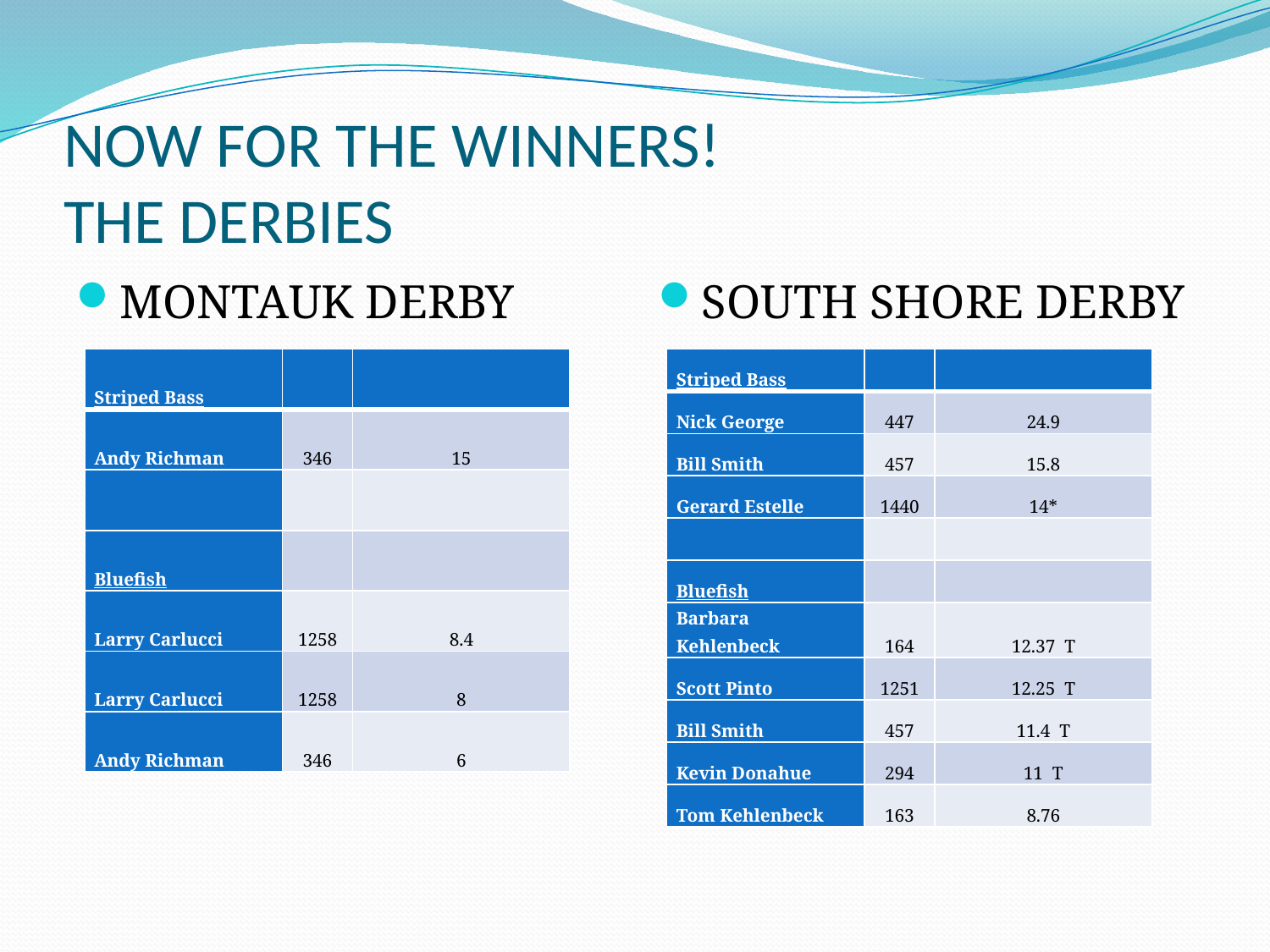

# NOW FOR THE WINNERS! THE DERBIES
MONTAUK DERBY

SOUTH SHORE DERBY

| Striped Bass |  |  |
| --- | --- | --- |
| Andy Richman | 346 | 15 |
|  |  |  |
| Bluefish |  |  |
| Larry Carlucci | 1258 | 8.4 |
| Larry Carlucci | 1258 | 8 |
| Andy Richman | 346 | 6 |
| Striped Bass |  |  |
| --- | --- | --- |
| Nick George | 447 | 24.9 |
| Bill Smith | 457 | 15.8 |
| Gerard Estelle | 1440 | 14\* |
|  |  |  |
| Bluefish |  |  |
| Barbara Kehlenbeck | 164 | 12.37 T |
| Scott Pinto | 1251 | 12.25 T |
| Bill Smith | 457 | 11.4 T |
| Kevin Donahue | 294 | 11 T |
| Tom Kehlenbeck | 163 | 8.76 |